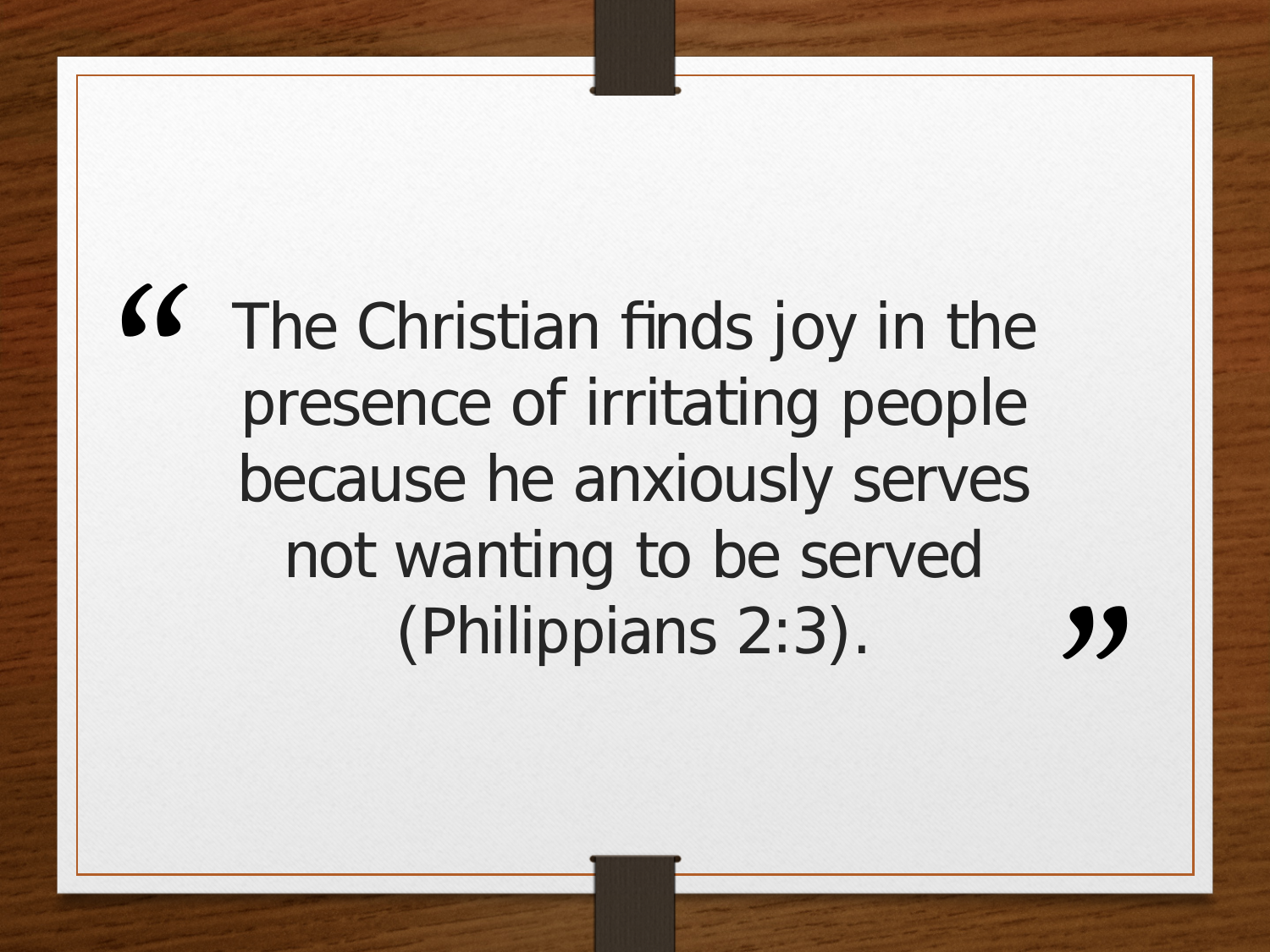

The Christian finds joy in the presence of irritating people because he anxiously serves not wanting to be served (Philippians 2:3).
“
”